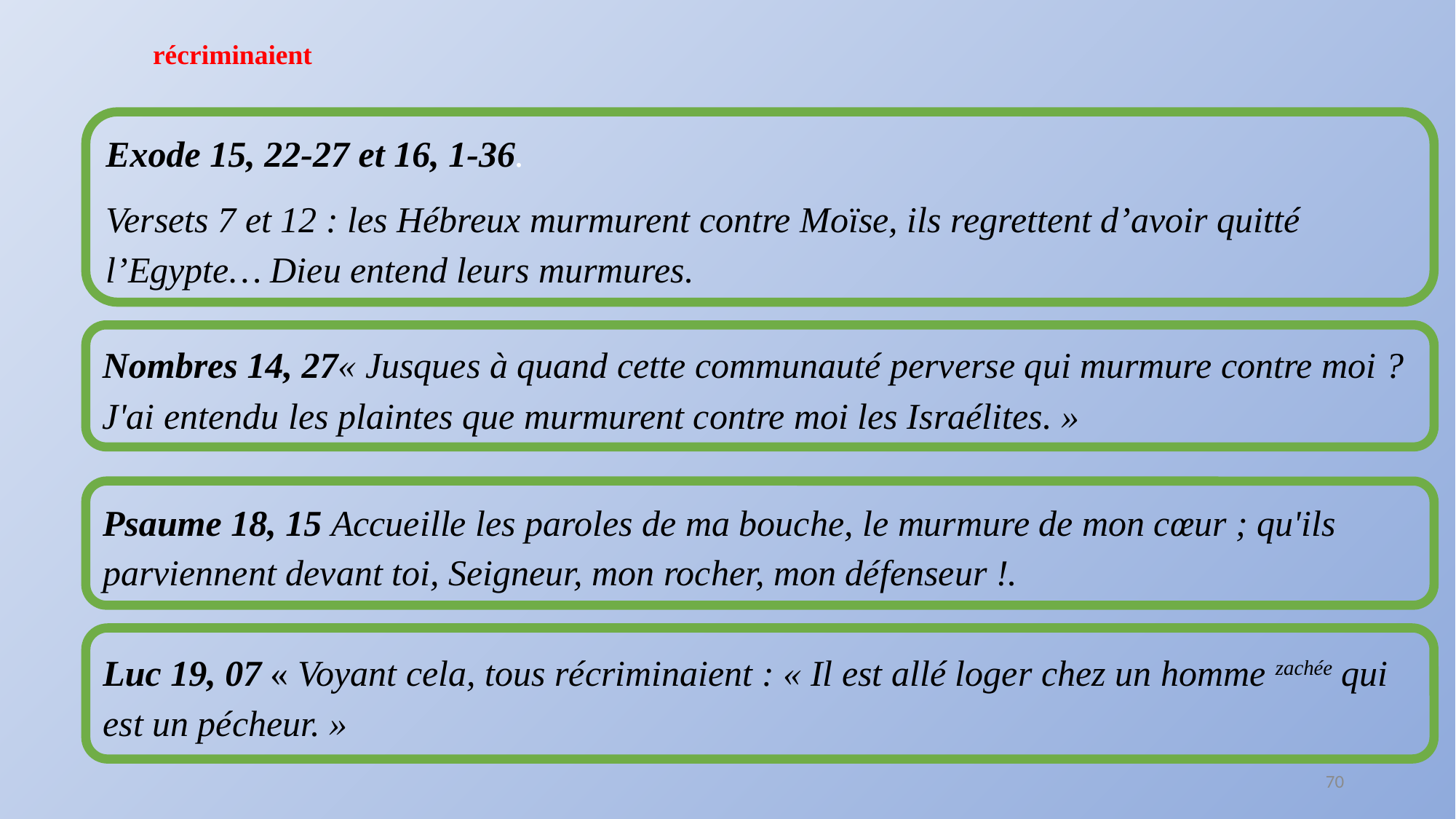

récriminaient
Exode 15, 22-27 et 16, 1-36.
Versets 7 et 12 : les Hébreux murmurent contre Moïse, ils regrettent d’avoir quitté l’Egypte… Dieu entend leurs murmures.
Nombres 14, 27« Jusques à quand cette communauté perverse qui murmure contre moi ? J'ai entendu les plaintes que murmurent contre moi les Israélites. »
Psaume 18, 15 Accueille les paroles de ma bouche, le murmure de mon cœur ; qu'ils parviennent devant toi, Seigneur, mon rocher, mon défenseur !.
Luc 19, 07 « Voyant cela, tous récriminaient : « Il est allé loger chez un homme zachée qui est un pécheur. »
70